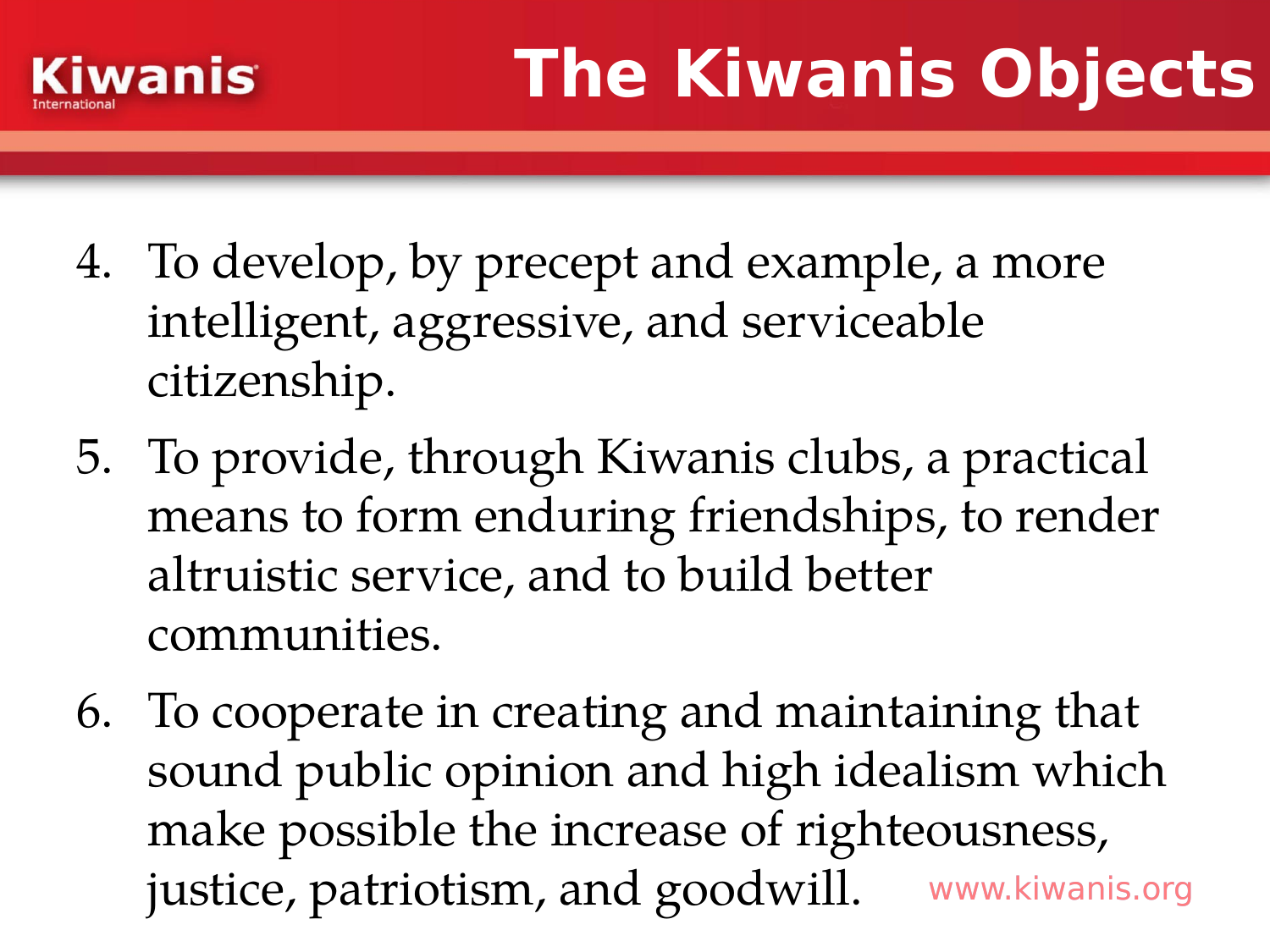

# The Kiwanis Objects
4. 	To develop, by precept and example, a more intelligent, aggressive, and serviceable citizenship.
5. 	To provide, through Kiwanis clubs, a practical means to form enduring friendships, to render altruistic service, and to build better communities.
6. 	To cooperate in creating and maintaining that sound public opinion and high idealism which make possible the increase of righteousness, justice, patriotism, and goodwill.